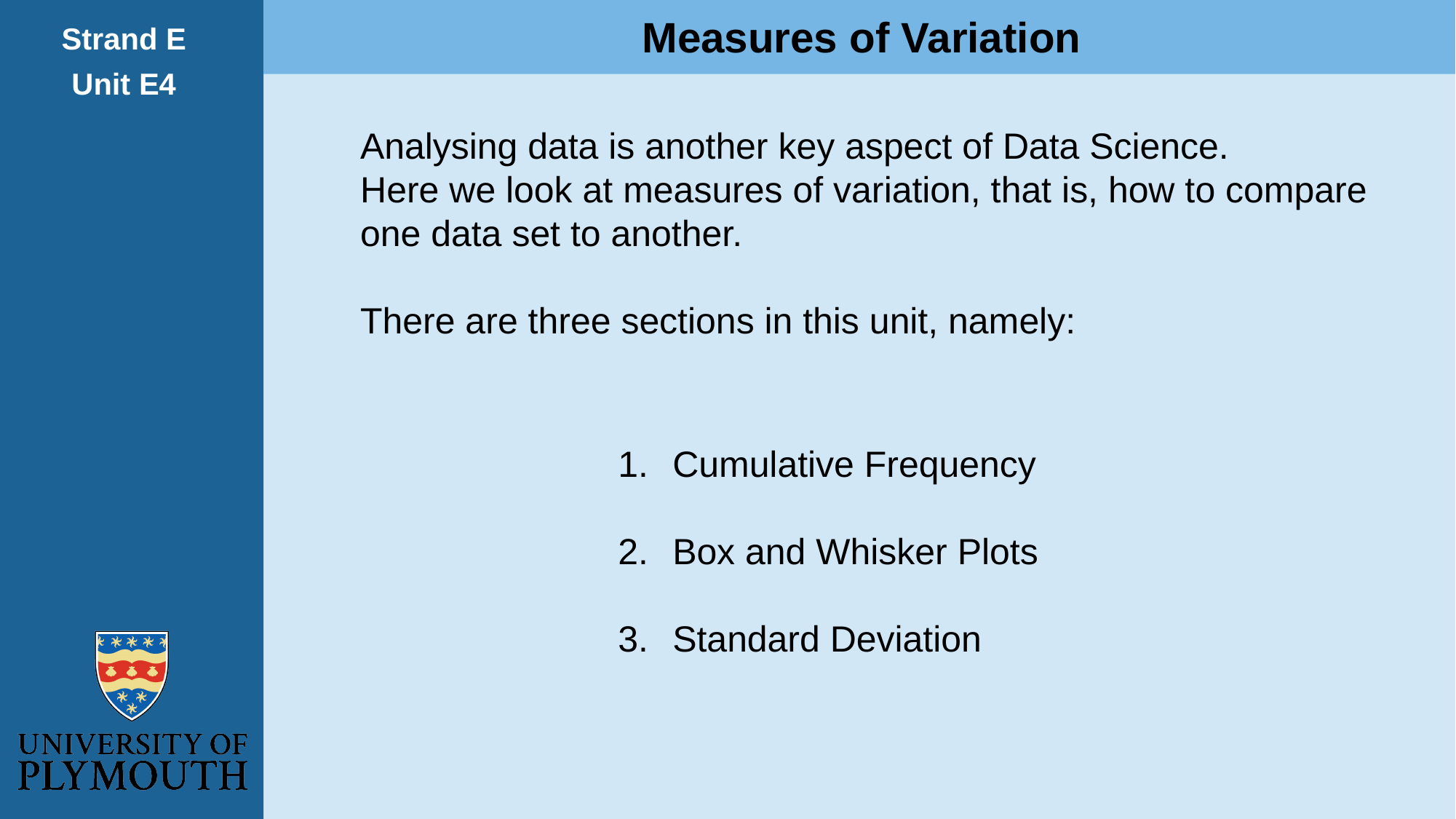

Measures of Variation
Strand E
Unit E4
Analysing data is another key aspect of Data Science.
Here we look at measures of variation, that is, how to compare one data set to another.

There are three sections in this unit, namely:
Cumulative Frequency

Box and Whisker Plots

Standard Deviation